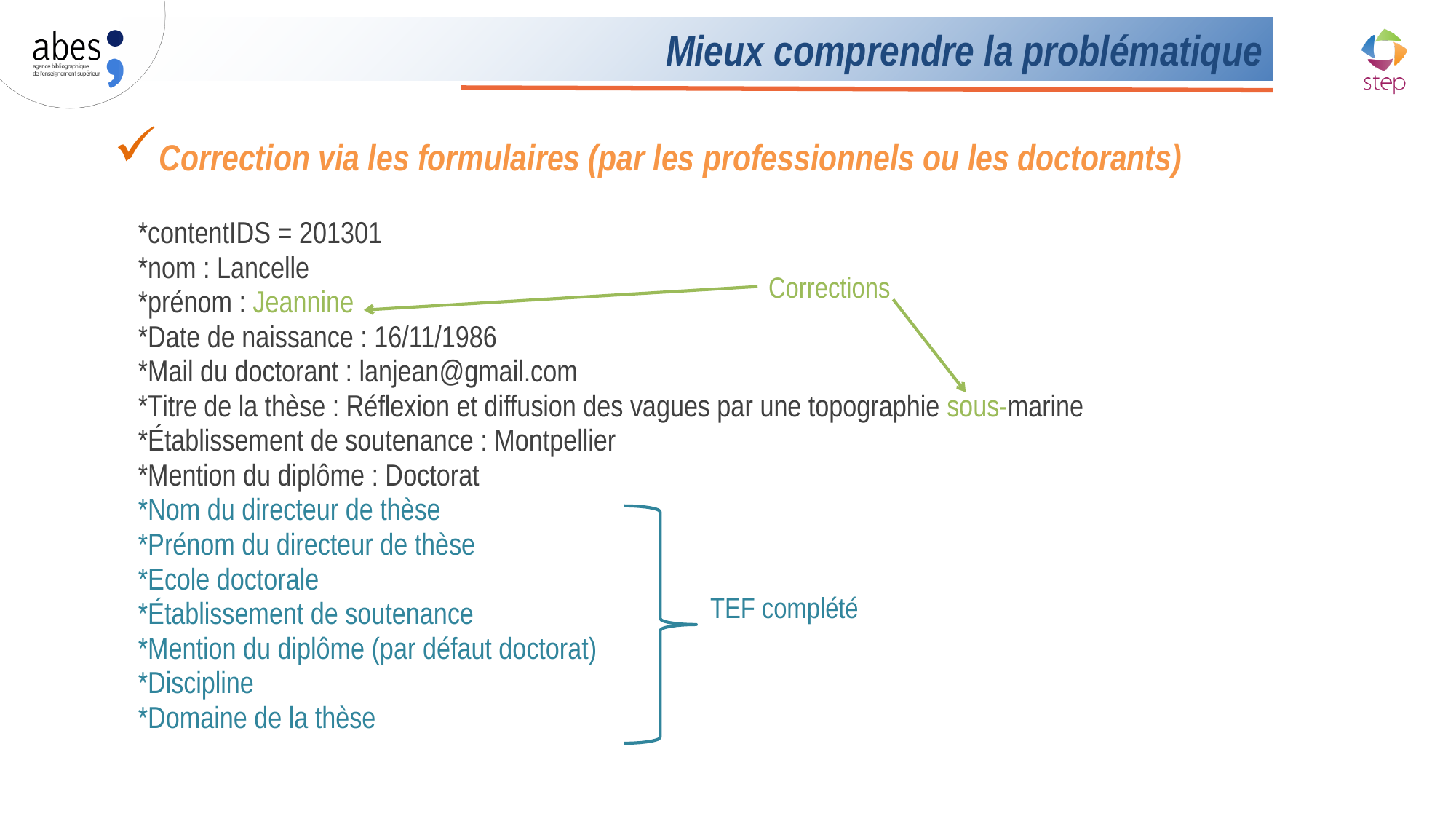

# Mieux comprendre la problématique
Correction via les formulaires (par les professionnels ou les doctorants)

*contentIDS = 201301
*nom : Lancelle
*prénom : Jeannine
*Date de naissance : 16/11/1986
*Mail du doctorant : lanjean@gmail.com
*Titre de la thèse : Réflexion et diffusion des vagues par une topographie sous-marine
*Établissement de soutenance : Montpellier
*Mention du diplôme : Doctorat
*Nom du directeur de thèse
*Prénom du directeur de thèse
*Ecole doctorale
*Établissement de soutenance
*Mention du diplôme (par défaut doctorat)
*Discipline
*Domaine de la thèse
Corrections

TEF complété